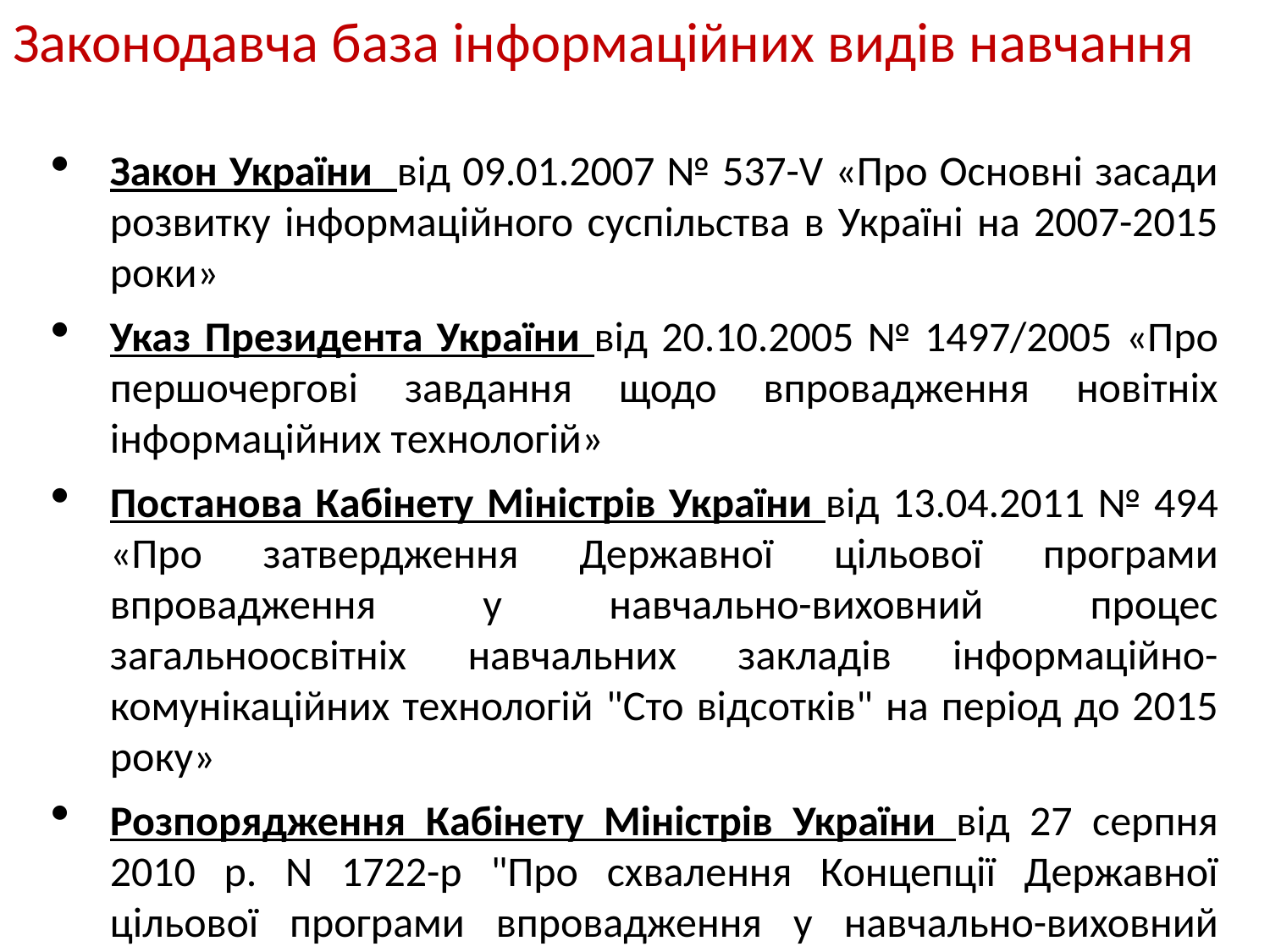

Законодавча база інформаційних видів навчання
Закон України  від 09.01.2007 № 537-V «Про Основні засади розвитку інформаційного суспільства в Україні на 2007-2015 роки»
Указ Президента України від 20.10.2005 № 1497/2005 «Про першочергові завдання щодо впровадження новітніх інформаційних технологій»
Постанова Кабінету Міністрів України від 13.04.2011 № 494 «Про затвердження Державної цільової програми впровадження у навчально-виховний процес загальноосвітніх навчальних закладів інформаційно-комунікаційних технологій "Сто відсотків" на період до 2015 року»
Розпорядження Кабінету Міністрів України від 27 серпня 2010 р. N 1722-р "Про схвалення Концепції Державної цільової програми впровадження у навчально-виховний процес загальноосвітніх навчальних закладів інформаційно-комунікаційних технологій «Сто відсотків» на період до 2015 року"